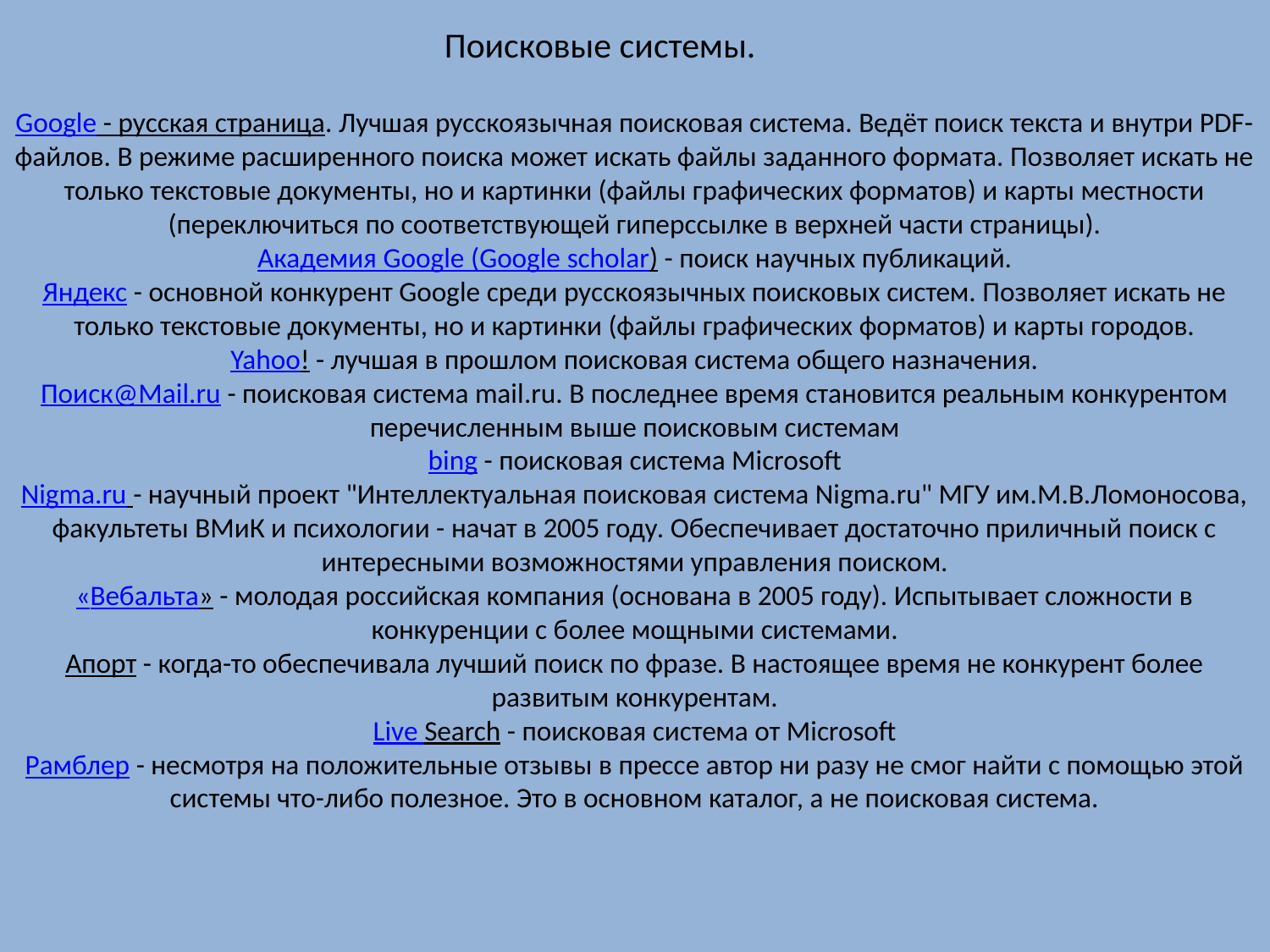

# Google - русская страница. Лучшая русскоязычная поисковая система. Ведёт поиск текста и внутри PDF-файлов. В режиме расширенного поиска может искать файлы заданного формата. Позволяет искать не только текстовые документы, но и картинки (файлы графических форматов) и карты местности (переключиться по соответствующей гиперссылке в верхней части страницы). Академия Google (Google scholar) - поиск научных публикаций. Яндекс - основной конкурент Google среди русскоязычных поисковых систем. Позволяет искать не только текстовые документы, но и картинки (файлы графических форматов) и карты городов. Yahoo! - лучшая в прошлом поисковая система общего назначения. Поиск@Mail.ru - поисковая система mail.ru. В последнее время становится реальным конкурентом перечисленным выше поисковым системам bing - поисковая система Microsoft Nigma.ru - научный проект "Интеллектуальная поисковая система Nigma.ru" МГУ им.М.В.Ломоносова, факультеты ВМиК и психологии - начат в 2005 году. Обеспечивает достаточно приличный поиск с интересными возможностями управления поиском. «Вебальта» - молодая российская компания (основана в 2005 году). Испытывает сложности в конкуренции с более мощными системами. Апорт - когда-то обеспечивала лучший поиск по фразе. В настоящее время не конкурент более развитым конкурентам. Live Search - поисковая система от Microsoft Рамблер - несмотря на положительные отзывы в прессе автор ни разу не смог найти с помощью этой системы что-либо полезное. Это в основном каталог, а не поисковая система.
Поисковые системы.